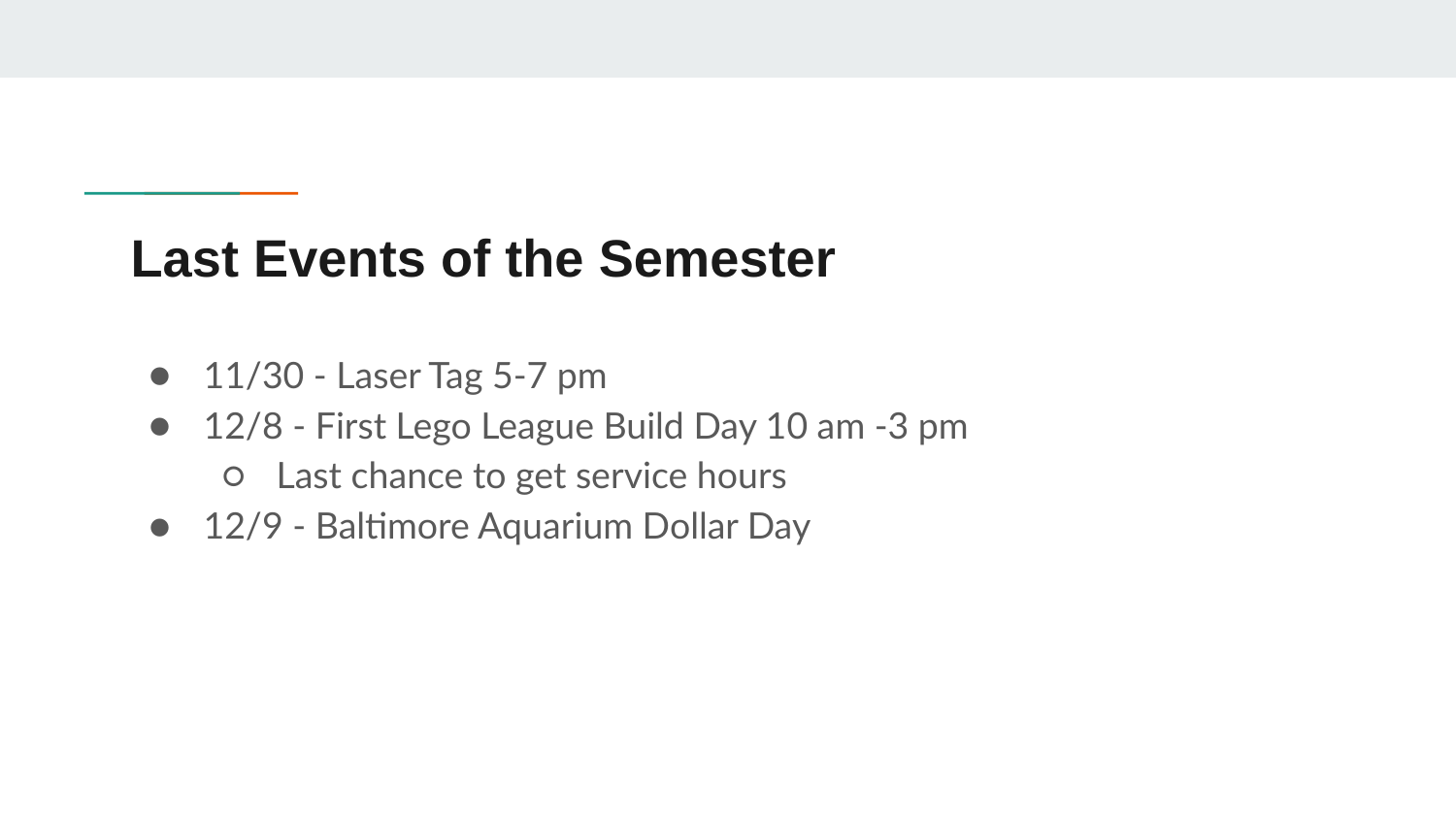

# Last Events of the Semester
11/30 - Laser Tag 5-7 pm
12/8 - First Lego League Build Day 10 am -3 pm
Last chance to get service hours
12/9 - Baltimore Aquarium Dollar Day